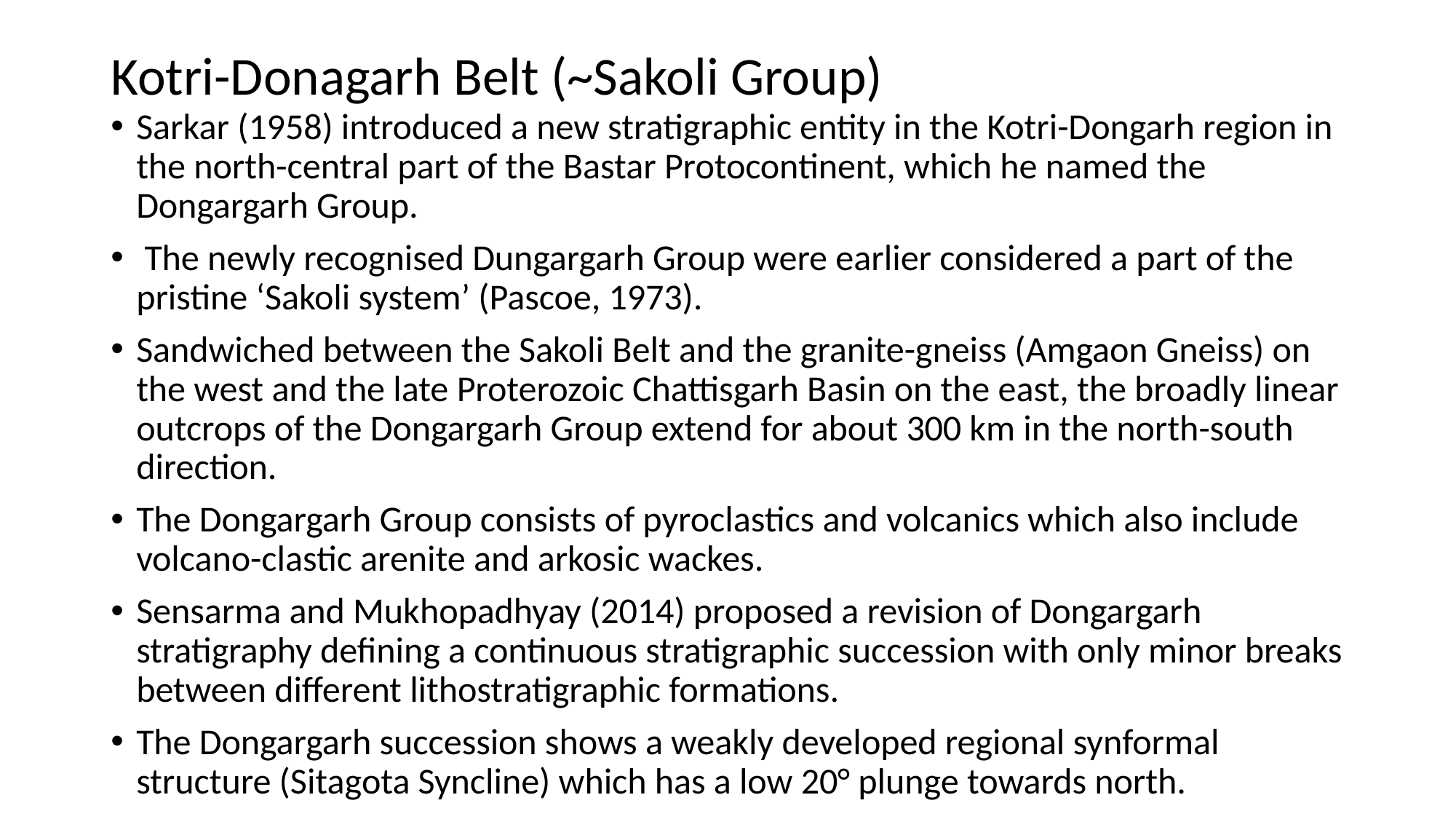

# Kotri-Donagarh Belt (~Sakoli Group)
Sarkar (1958) introduced a new stratigraphic entity in the Kotri-Dongarh region in the north-central part of the Bastar Protocontinent, which he named the Dongargarh Group.
 The newly recognised Dungargarh Group were earlier considered a part of the pristine ‘Sakoli system’ (Pascoe, 1973).
Sandwiched between the Sakoli Belt and the granite-gneiss (Amgaon Gneiss) on the west and the late Proterozoic Chattisgarh Basin on the east, the broadly linear outcrops of the Dongargarh Group extend for about 300 km in the north-south direction.
The Dongargarh Group consists of pyroclastics and volcanics which also include volcano-clastic arenite and arkosic wackes.
Sensarma and Mukhopadhyay (2014) proposed a revision of Dongargarh stratigraphy defining a continuous stratigraphic succession with only minor breaks between different lithostratigraphic formations.
The Dongargarh succession shows a weakly developed regional synformal structure (Sitagota Syncline) which has a low 20° plunge towards north.